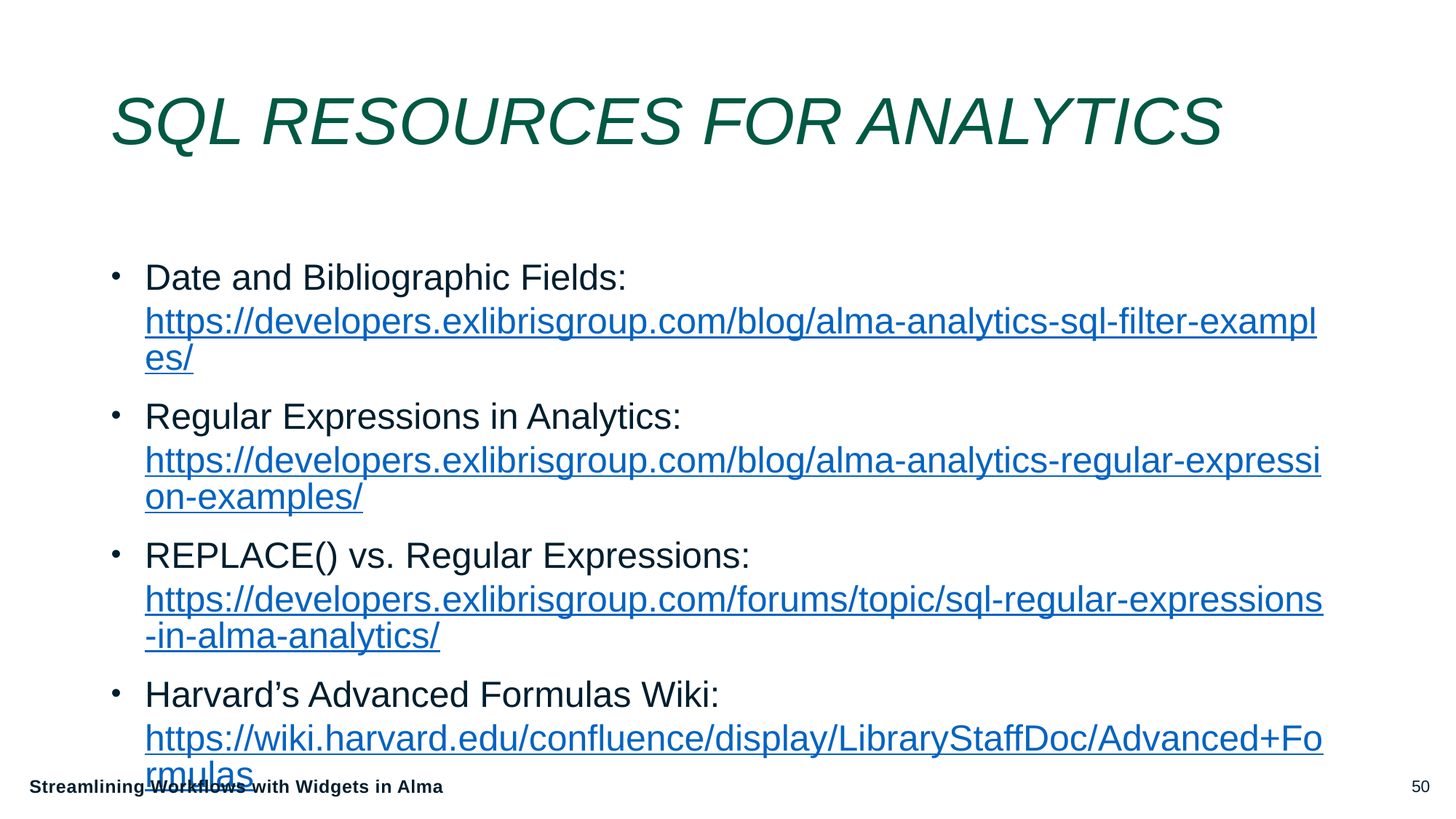

# SQL Resources for Analytics
Date and Bibliographic Fields:
https://developers.exlibrisgroup.com/blog/alma-analytics-sql-filter-examples/
Regular Expressions in Analytics:
https://developers.exlibrisgroup.com/blog/alma-analytics-regular-expression-examples/
REPLACE() vs. Regular Expressions:
https://developers.exlibrisgroup.com/forums/topic/sql-regular-expressions-in-alma-analytics/
Harvard’s Advanced Formulas Wiki:
https://wiki.harvard.edu/confluence/display/LibraryStaffDoc/Advanced+Formulas
Streamlining Workflows with Widgets in Alma
50